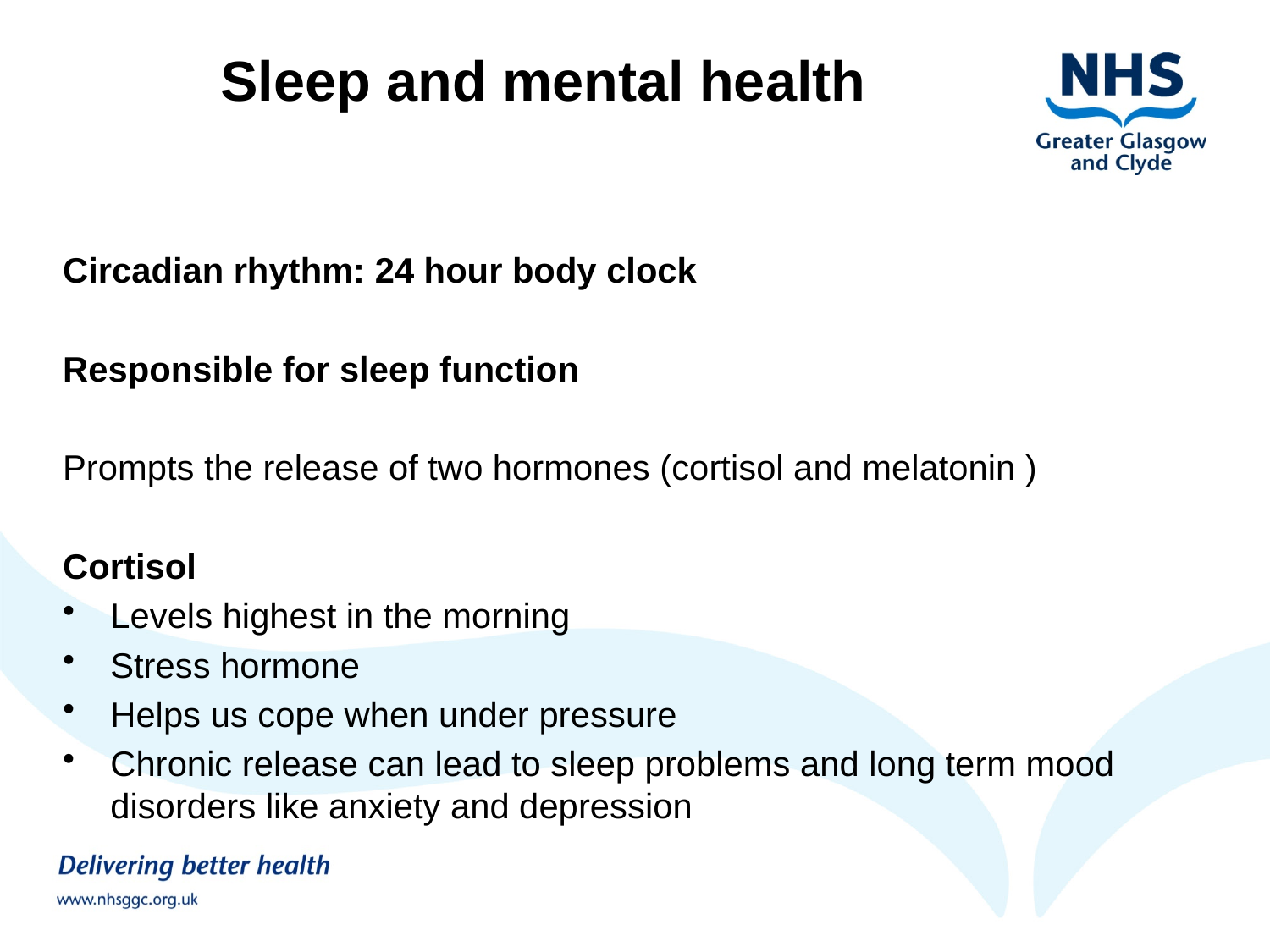

Sleep and mental health

Circadian rhythm: 24 hour body clock

Responsible for sleep function

Prompts the release of two hormones (cortisol and melatonin )

Cortisol
Levels highest in the morning
Stress hormone
Helps us cope when under pressure
Chronic release can lead to sleep problems and long term mood disorders like anxiety and depression